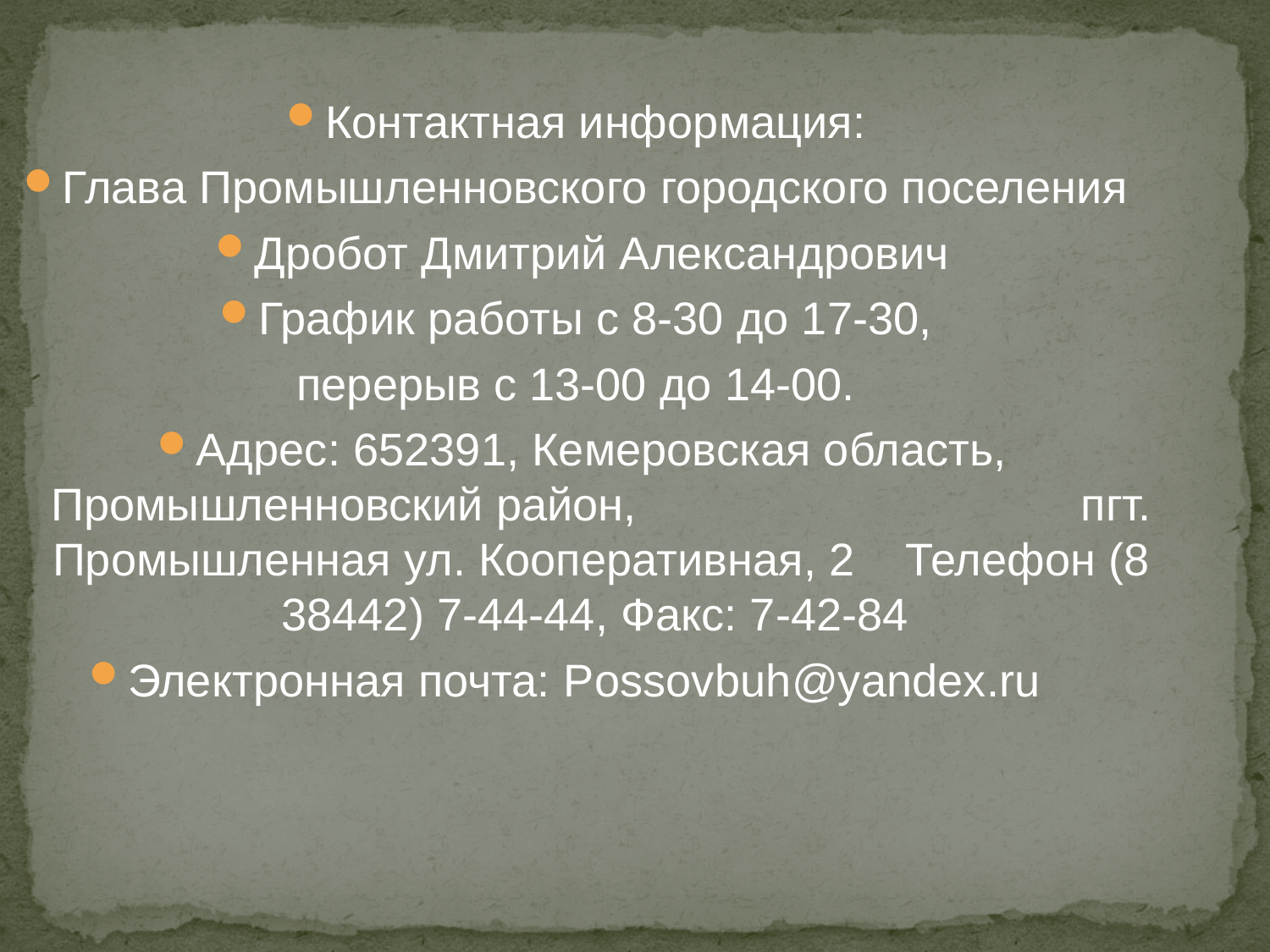

Контактная информация:
Глава Промышленновского городского поселения
Дробот Дмитрий Александрович
График работы с 8-30 до 17-30,
перерыв с 13-00 до 14-00.
Адрес: 652391, Кемеровская область, Промышленновский район,                                   пгт. Промышленная ул. Кооперативная, 2    Телефон (8 38442) 7-44-44, Факс: 7-42-84
Электронная почта: Possovbuh@yandex.ru